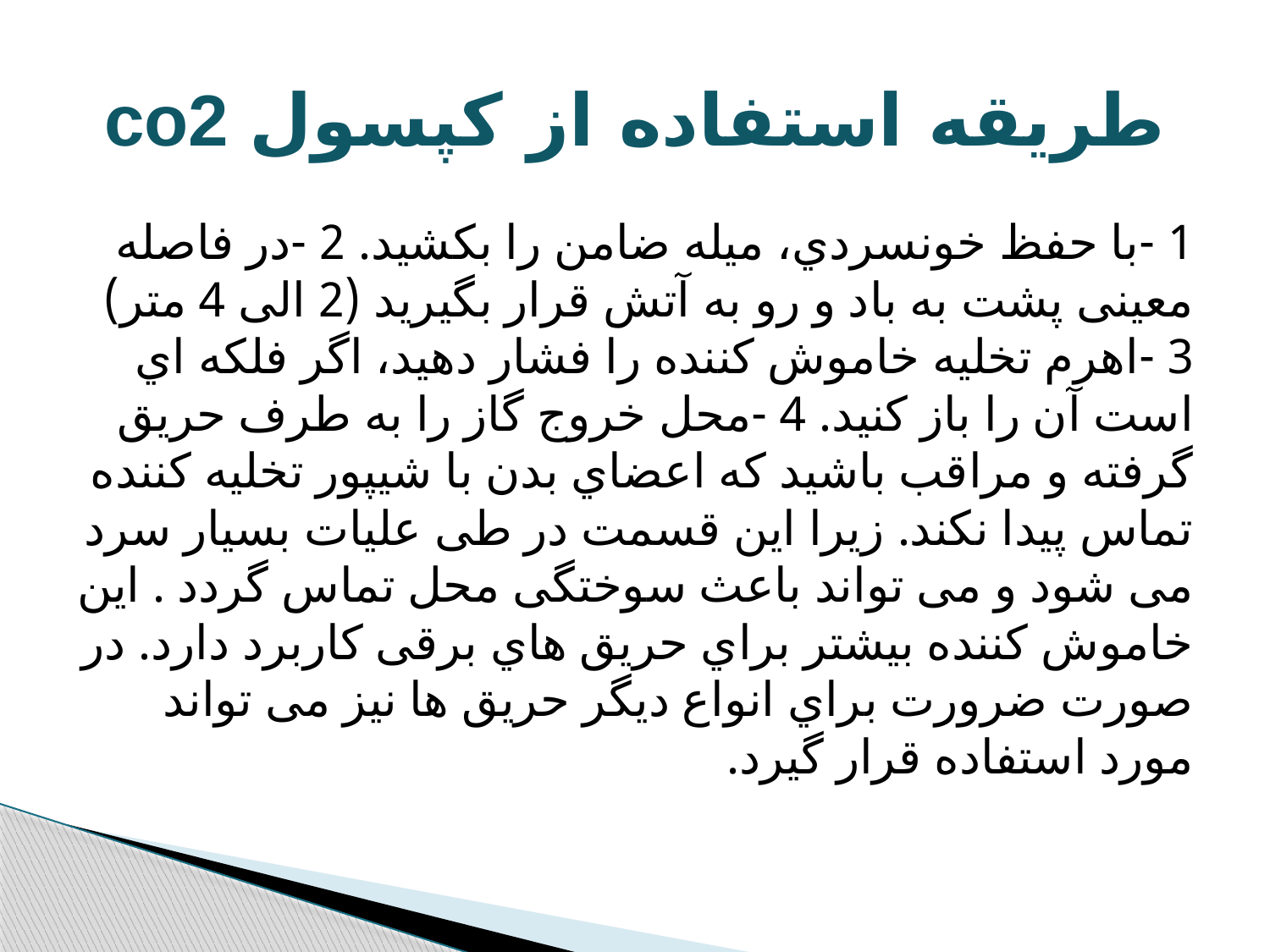

# co2 طریقه استفاده از کپسول
1 -با حفظ خونسردي، میله ضامن را بکشید. 2 -در فاصله معینی پشت به باد و رو به آتش قرار بگیرید (2 الی 4 متر) 3 -اهرم تخلیه خاموش کننده را فشار دهید، اگر فلکه اي است آن را باز کنید. 4 -محل خروج گاز را به طرف حریق گرفته و مراقب باشید که اعضاي بدن با شیپور تخلیه کننده تماس پیدا نکند. زیرا این قسمت در طی علیات بسیار سرد می شود و می تواند باعث سوختگی محل تماس گردد . این خاموش کننده بیشتر براي حریق هاي برقی کاربرد دارد. در صورت ضرورت براي انواع دیگر حریق ها نیز می تواند مورد استفاده قرار گیرد.